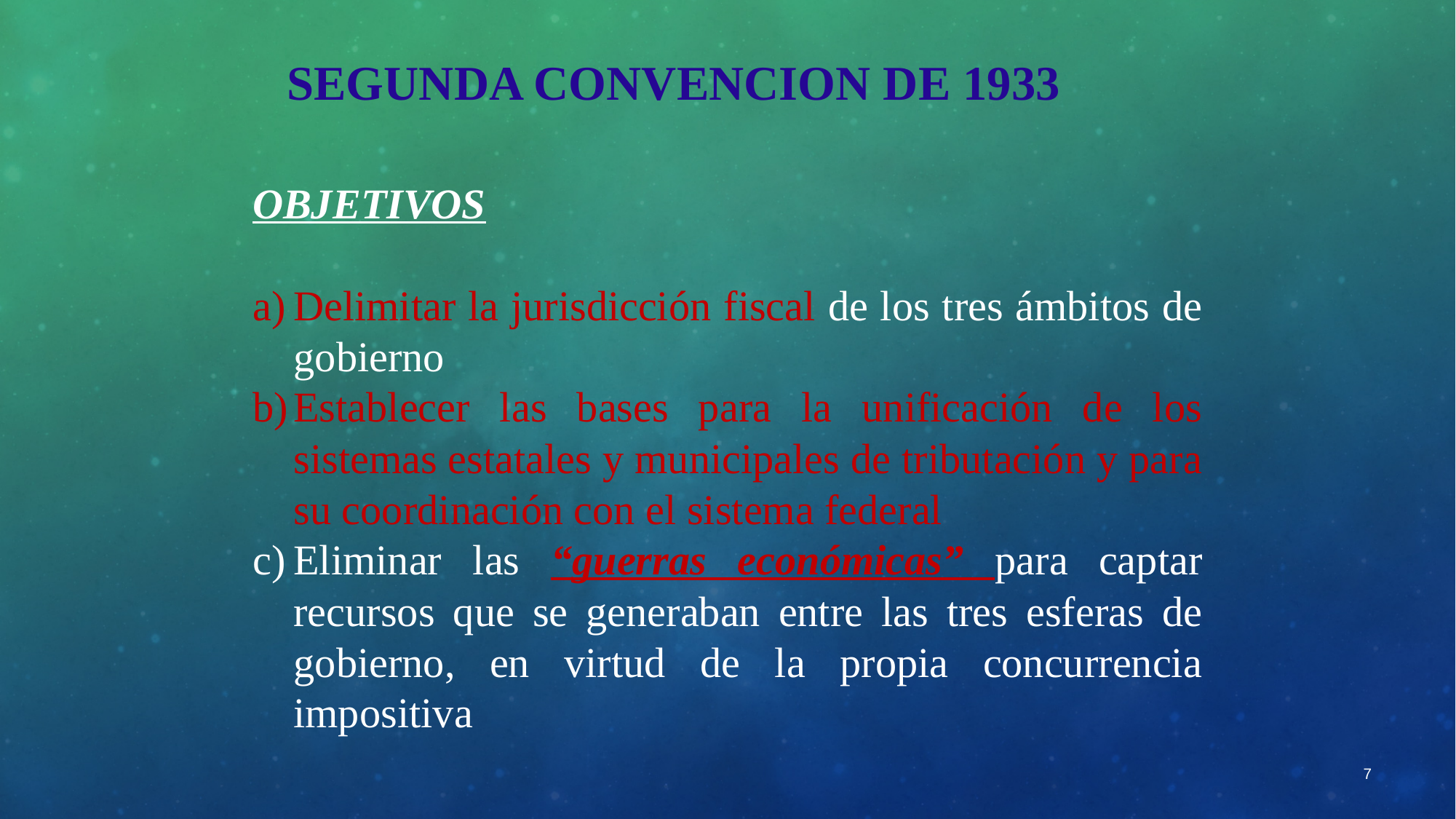

SEGUNDA CONVENCION DE 1933
OBJETIVOS

Delimitar la jurisdicción fiscal de los tres ámbitos de gobierno
Establecer las bases para la unificación de los sistemas estatales y municipales de tributación y para su coordinación con el sistema federal
Eliminar las “guerras económicas” para captar recursos que se generaban entre las tres esferas de gobierno, en virtud de la propia concurrencia impositiva
7